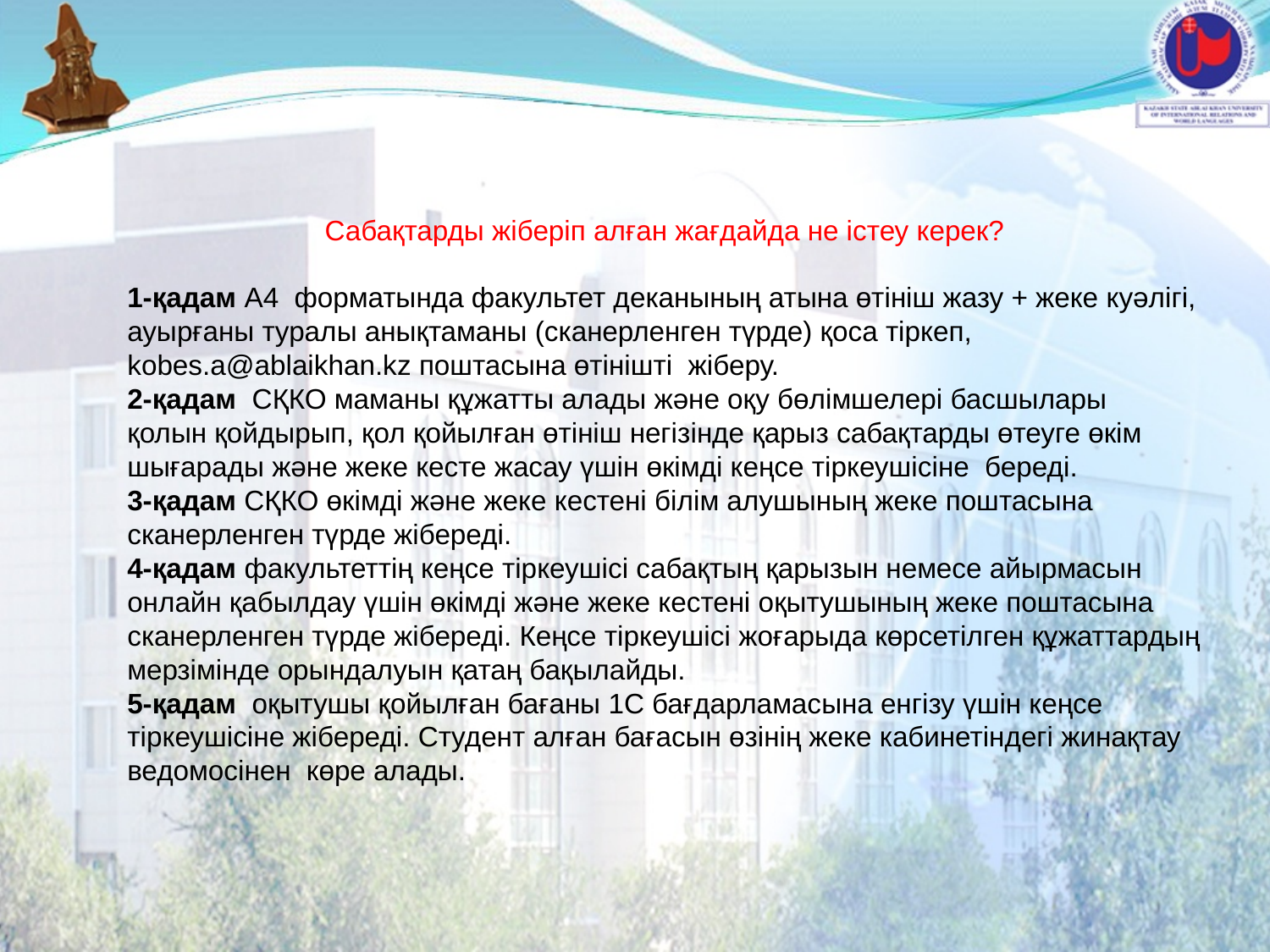

Сабақтарды жіберіп алған жағдайда не істеу керек?

1-қадам A4  форматында факультет деканының атына өтініш жазу + жеке куәлігі, ауырғаны туралы анықтаманы (сканерленген түрде) қоса тіркеп, kobes.a@ablaikhan.kz поштасына өтінішті  жіберу.
2-қадам  СҚКО маманы құжатты алады және оқу бөлімшелері басшылары  қолын қойдырып, қол қойылған өтініш негізінде қарыз сабақтарды өтеуге өкім шығарады және жеке кесте жасау үшін өкімді кеңсе тіркеушісіне  береді.
3-қадам СҚКО өкімді және жеке кестені білім алушының жеке поштасына сканерленген түрде жібереді.
4-қадам факультеттің кеңсе тіркеушісі сабақтың қарызын немесе айырмасын онлайн қабылдау үшін өкімді және жеке кестені оқытушының жеке поштасына сканерленген түрде жібереді. Кеңсе тіркеушісі жоғарыда көрсетілген құжаттардың мерзімінде орындалуын қатаң бақылайды.
5-қадам  оқытушы қойылған бағаны 1С бағдарламасына енгізу үшін кеңсе тіркеушісіне жібереді. Студент алған бағасын өзінің жеке кабинетіндегі жинақтау ведомосінен  көре алады.